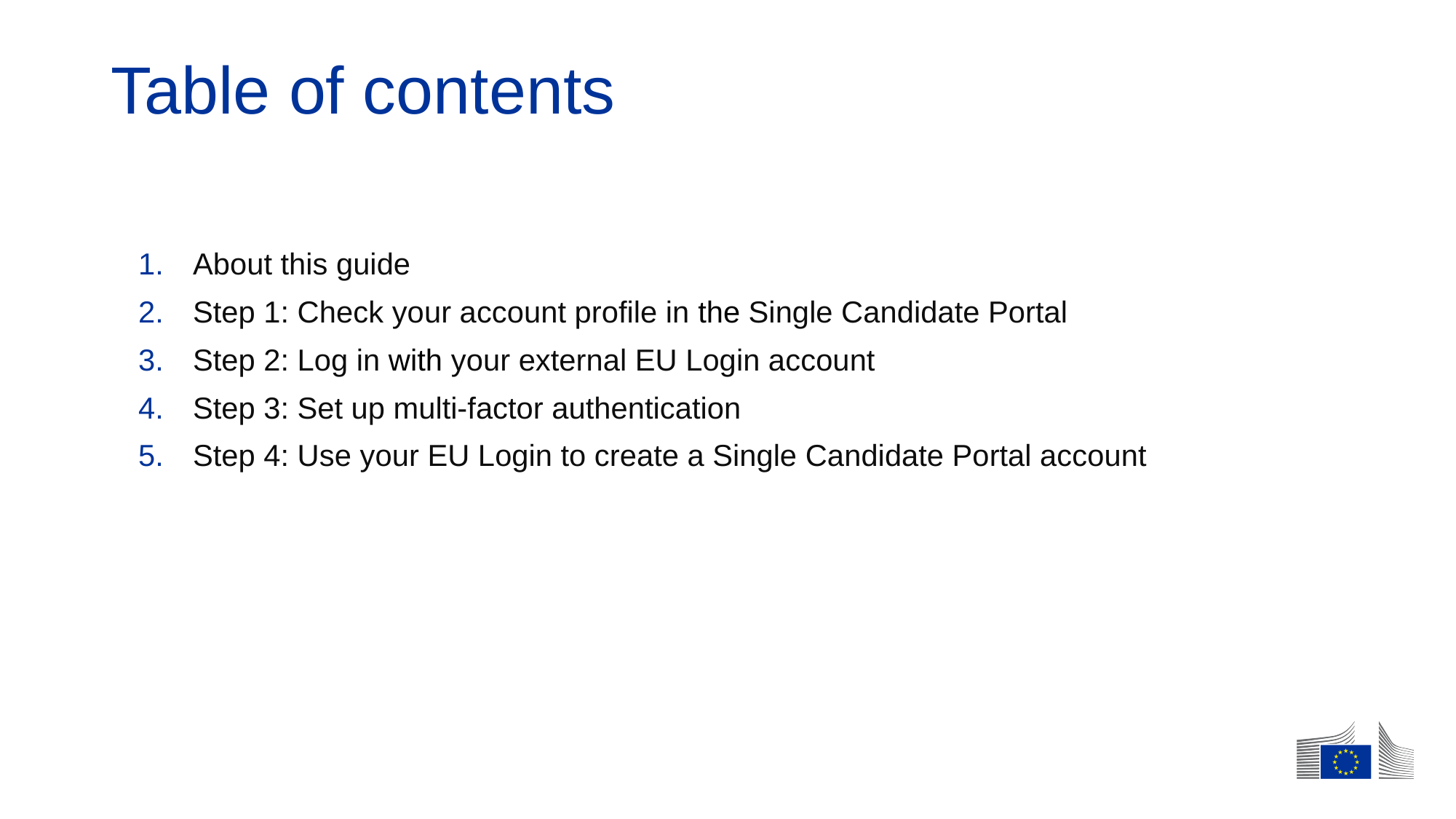

# Table of contents
About this guide
Step 1: Check your account profile in the Single Candidate Portal
Step 2: Log in with your external EU Login account
Step 3: Set up multi-factor authentication
Step 4: Use your EU Login to create a Single Candidate Portal account